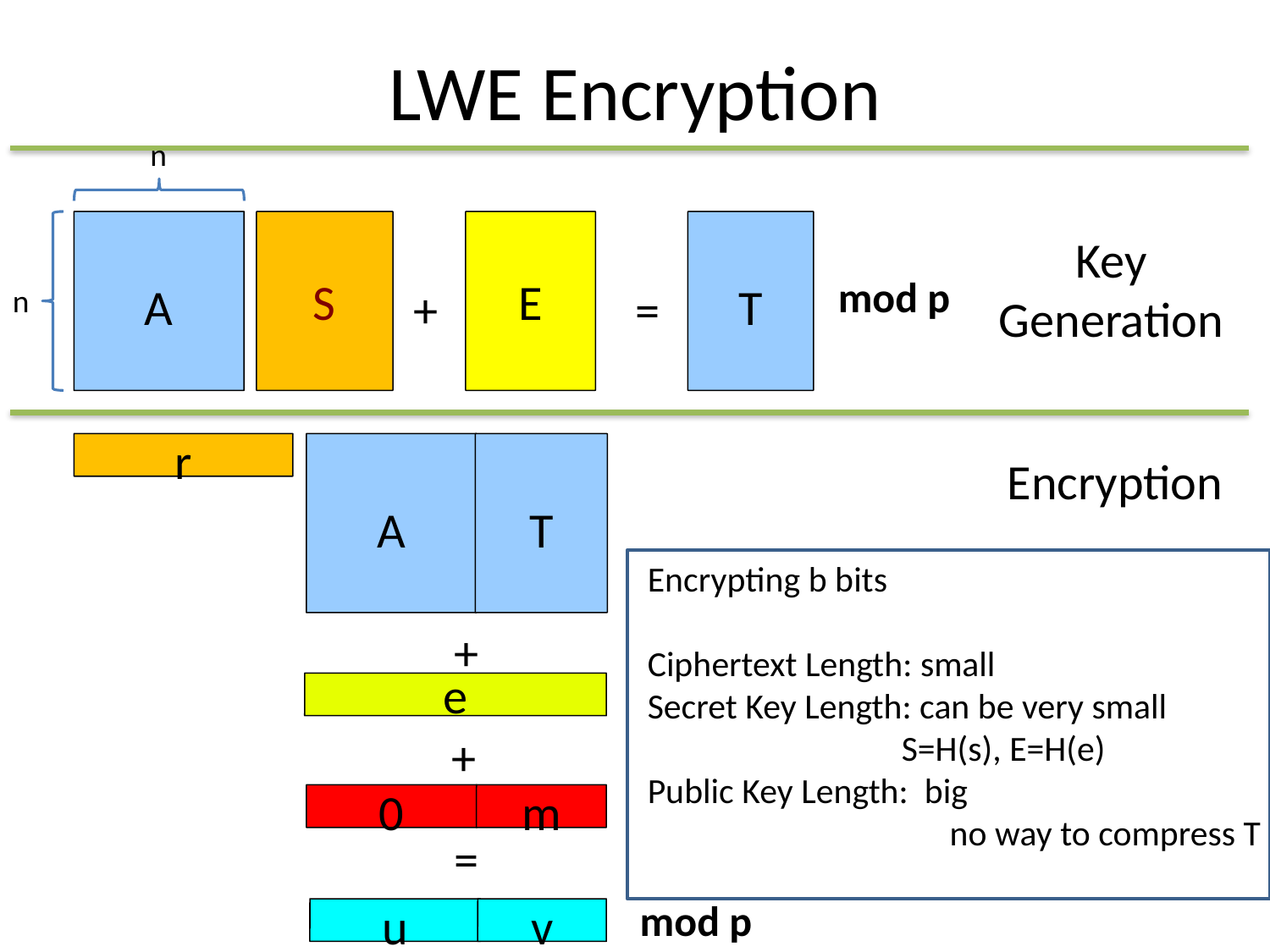

# LWE Encryption

n
E

S

A
T
Key Generation
mod p
+
=
n
r
A
T
Encryption

Encrypting b bits

Ciphertext Length: small
Secret Key Length: can be very small
		S=H(s), E=H(e)
Public Key Length:  big
		      no way to compress T
+
e
+
0
m
=
mod p
u
v